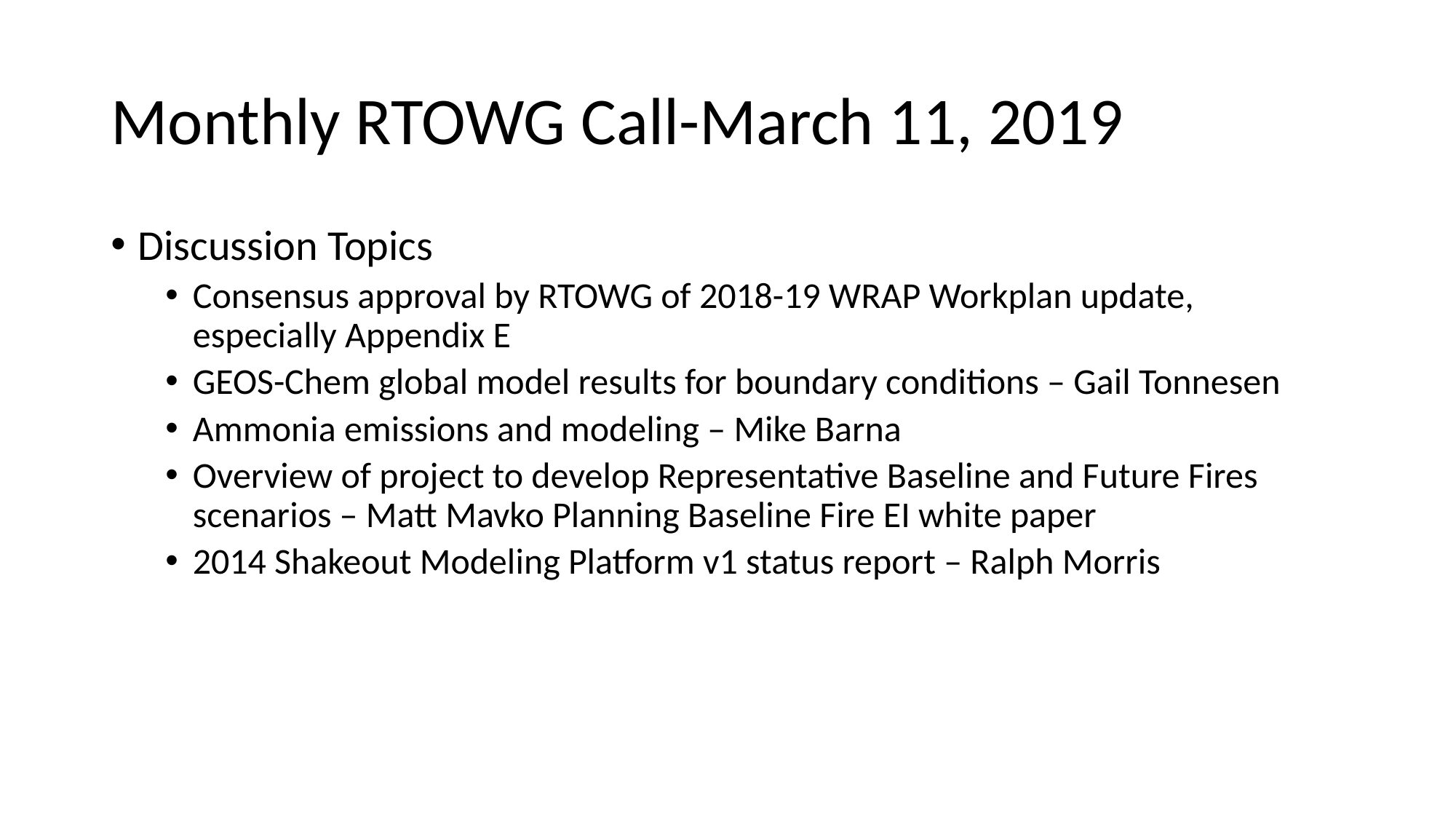

# Monthly RTOWG Call-March 11, 2019
Discussion Topics
Consensus approval by RTOWG of 2018-19 WRAP Workplan update, especially Appendix E
GEOS-Chem global model results for boundary conditions – Gail Tonnesen
Ammonia emissions and modeling – Mike Barna
Overview of project to develop Representative Baseline and Future Fires scenarios – Matt Mavko Planning Baseline Fire EI white paper
2014 Shakeout Modeling Platform v1 status report – Ralph Morris